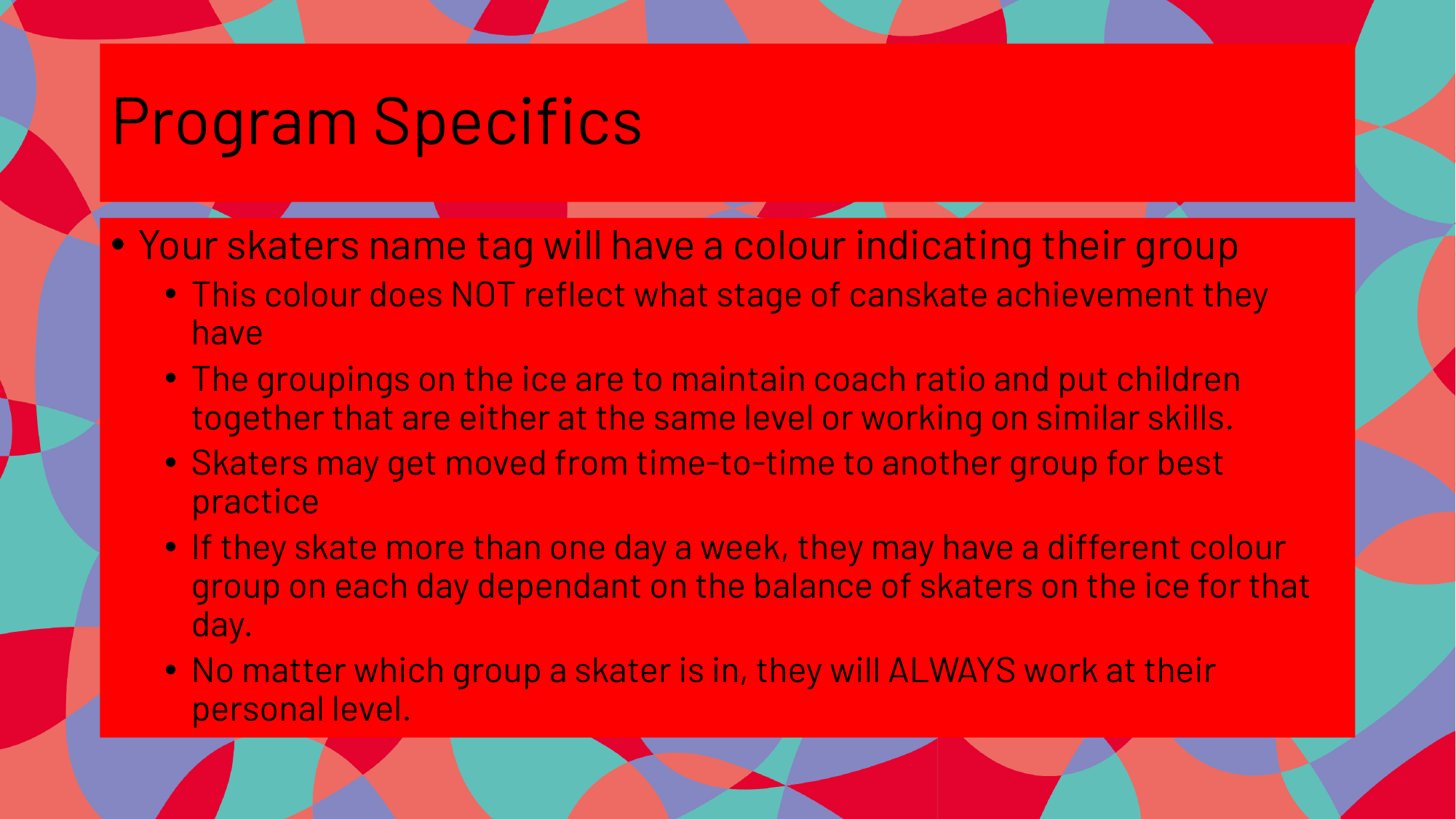

# Program Specifics
Your skaters name tag will have a colour indicating their group
This colour does NOT reflect what stage of canskate achievement they have
The groupings on the ice are to maintain coach ratio and put children together that are either at the same level or working on similar skills.
Skaters may get moved from time-to-time to another group for best practice
If they skate more than one day a week, they may have a different colour group on each day dependant on the balance of skaters on the ice for that day.
No matter which group a skater is in, they will ALWAYS work at their personal level.